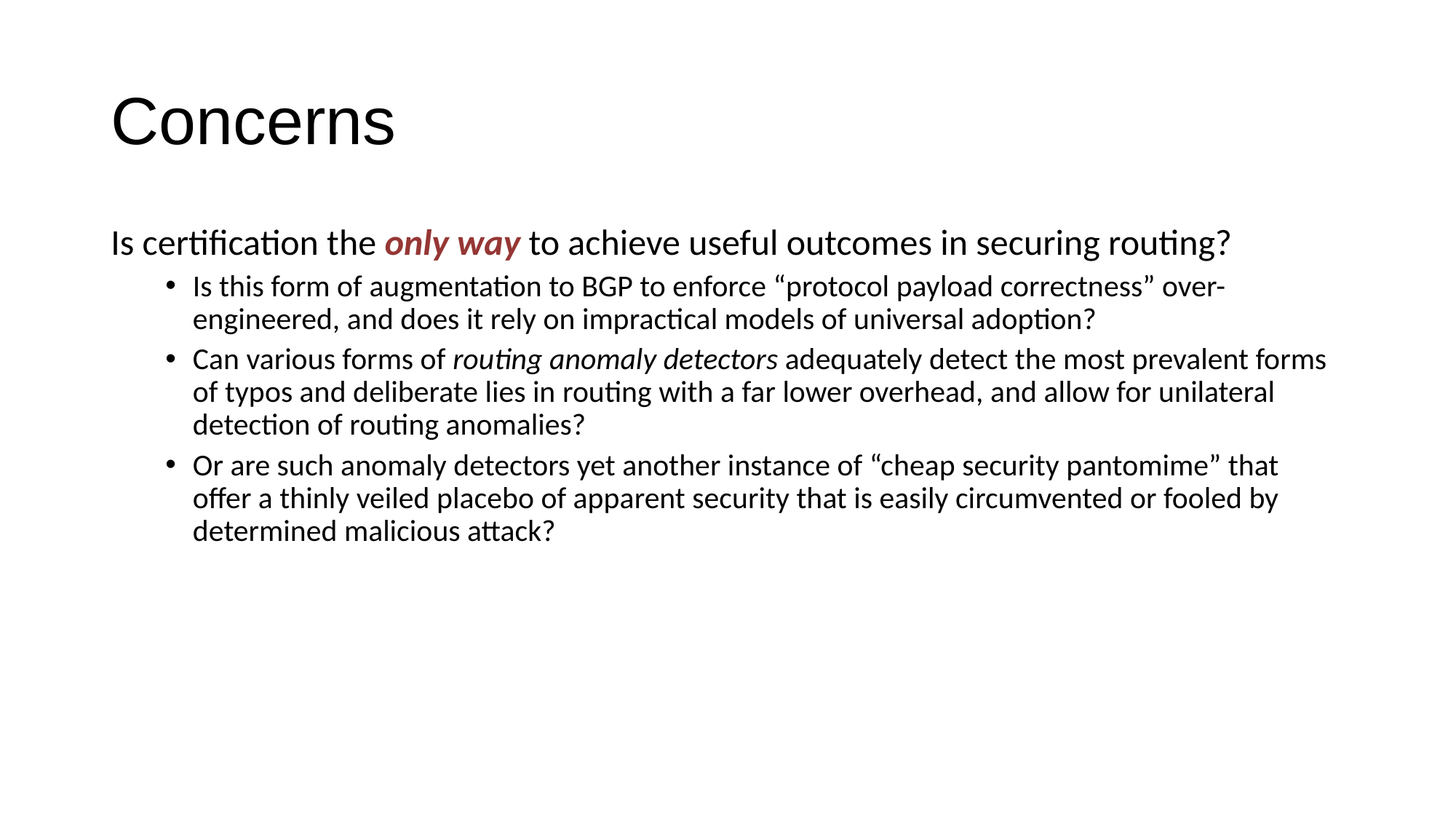

# Concerns
Is certification the only way to achieve useful outcomes in securing routing?
Is this form of augmentation to BGP to enforce “protocol payload correctness” over-engineered, and does it rely on impractical models of universal adoption?
Can various forms of routing anomaly detectors adequately detect the most prevalent forms of typos and deliberate lies in routing with a far lower overhead, and allow for unilateral detection of routing anomalies?
Or are such anomaly detectors yet another instance of “cheap security pantomime” that offer a thinly veiled placebo of apparent security that is easily circumvented or fooled by determined malicious attack?